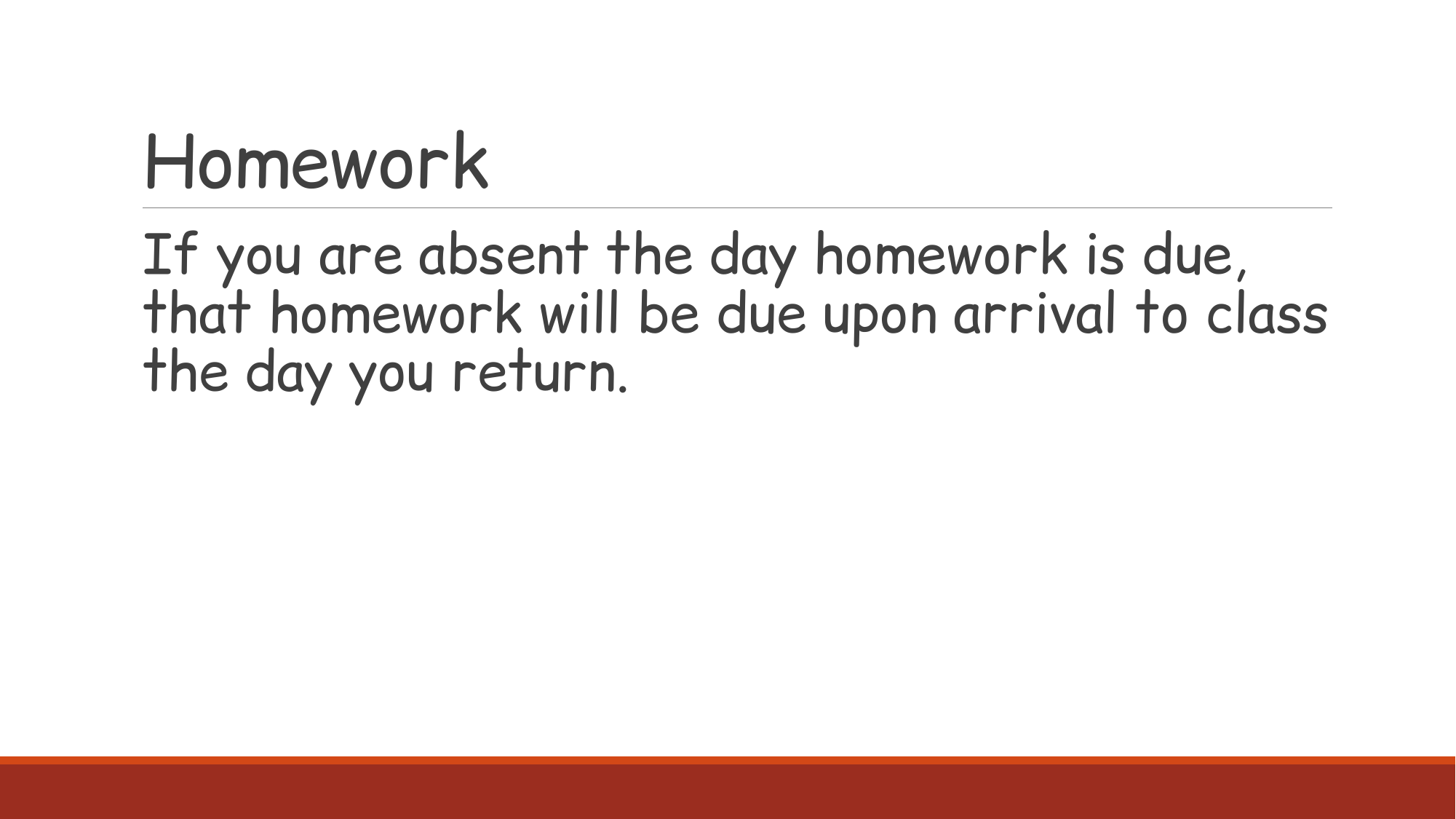

# Homework
If you are absent the day homework is due, that homework will be due upon arrival to class the day you return.